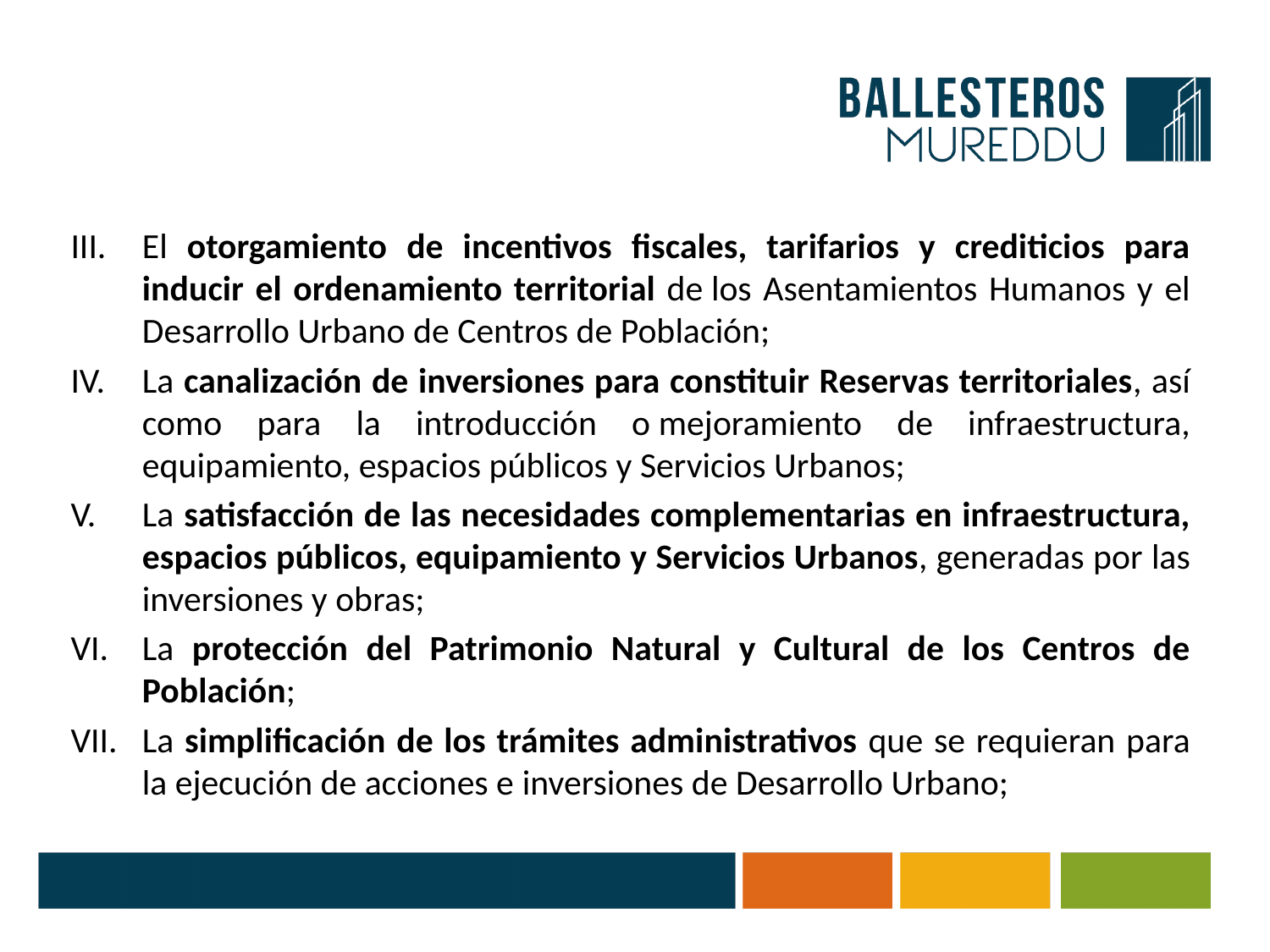

El otorgamiento de incentivos fiscales, tarifarios y crediticios para inducir el ordenamiento territorial de los Asentamientos Humanos y el Desarrollo Urbano de Centros de Población;
La canalización de inversiones para constituir Reservas territoriales, así como para la introducción o mejoramiento de infraestructura, equipamiento, espacios públicos y Servicios Urbanos;
La satisfacción de las necesidades complementarias en infraestructura, espacios públicos, equipamiento y Servicios Urbanos, generadas por las inversiones y obras;
La protección del Patrimonio Natural y Cultural de los Centros de Población;
La simplificación de los trámites administrativos que se requieran para la ejecución de acciones e inversiones de Desarrollo Urbano;